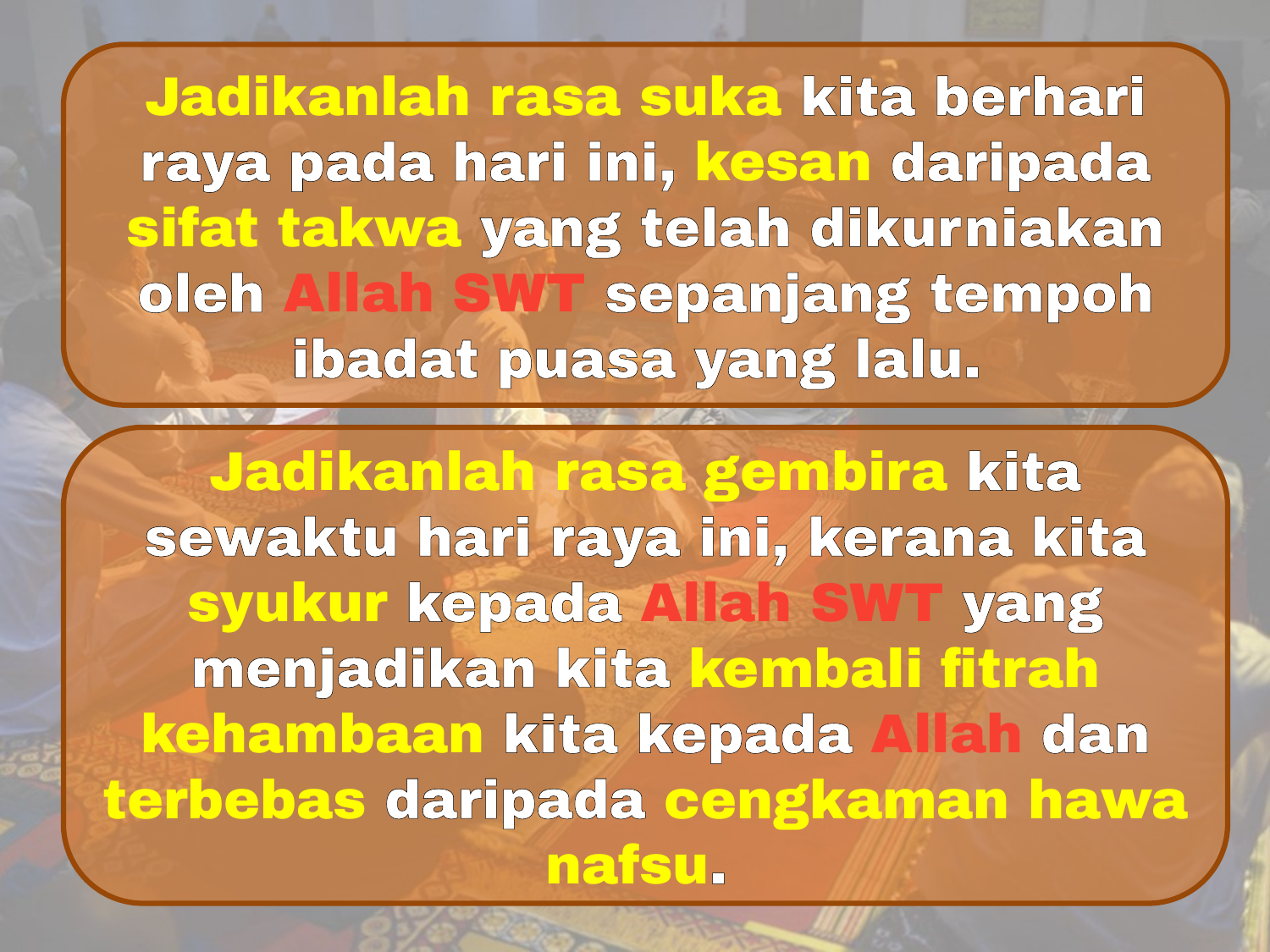

Jadikanlah rasa suka kita berhari raya pada hari ini, kesan daripada sifat takwa yang telah dikurniakan oleh Allah SWT sepanjang tempoh ibadat puasa yang lalu.
Jadikanlah rasa gembira kita sewaktu hari raya ini, kerana kita syukur kepada Allah SWT yang menjadikan kita kembali fitrah kehambaan kita kepada Allah dan terbebas daripada cengkaman hawa nafsu.